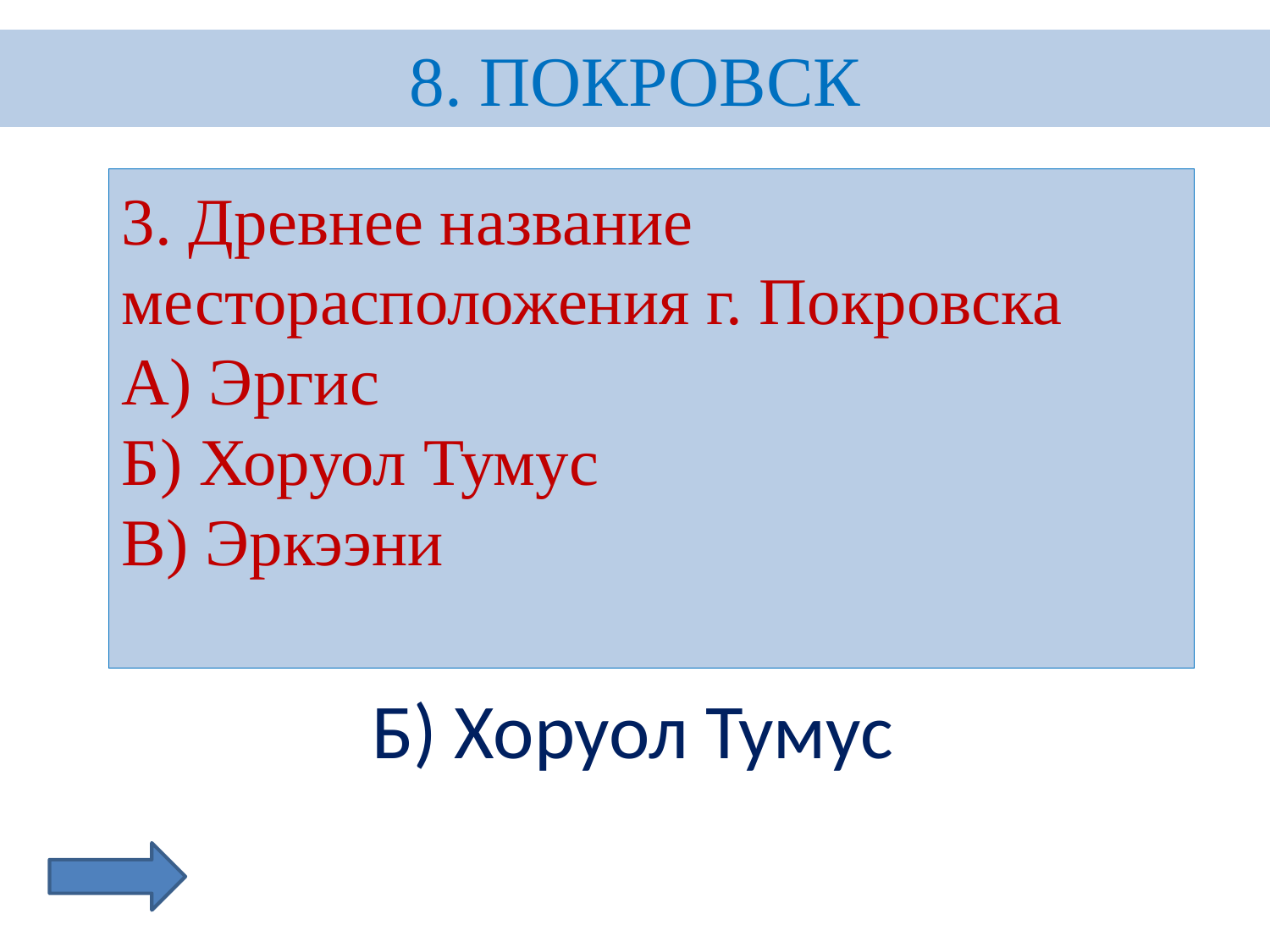

8. ПОКРОВСК
# 3. Древнее название месторасположения г. Покровска А) Эргис Б) Хоруол Тумус В) Эркээни
Б) Хоруол Тумус